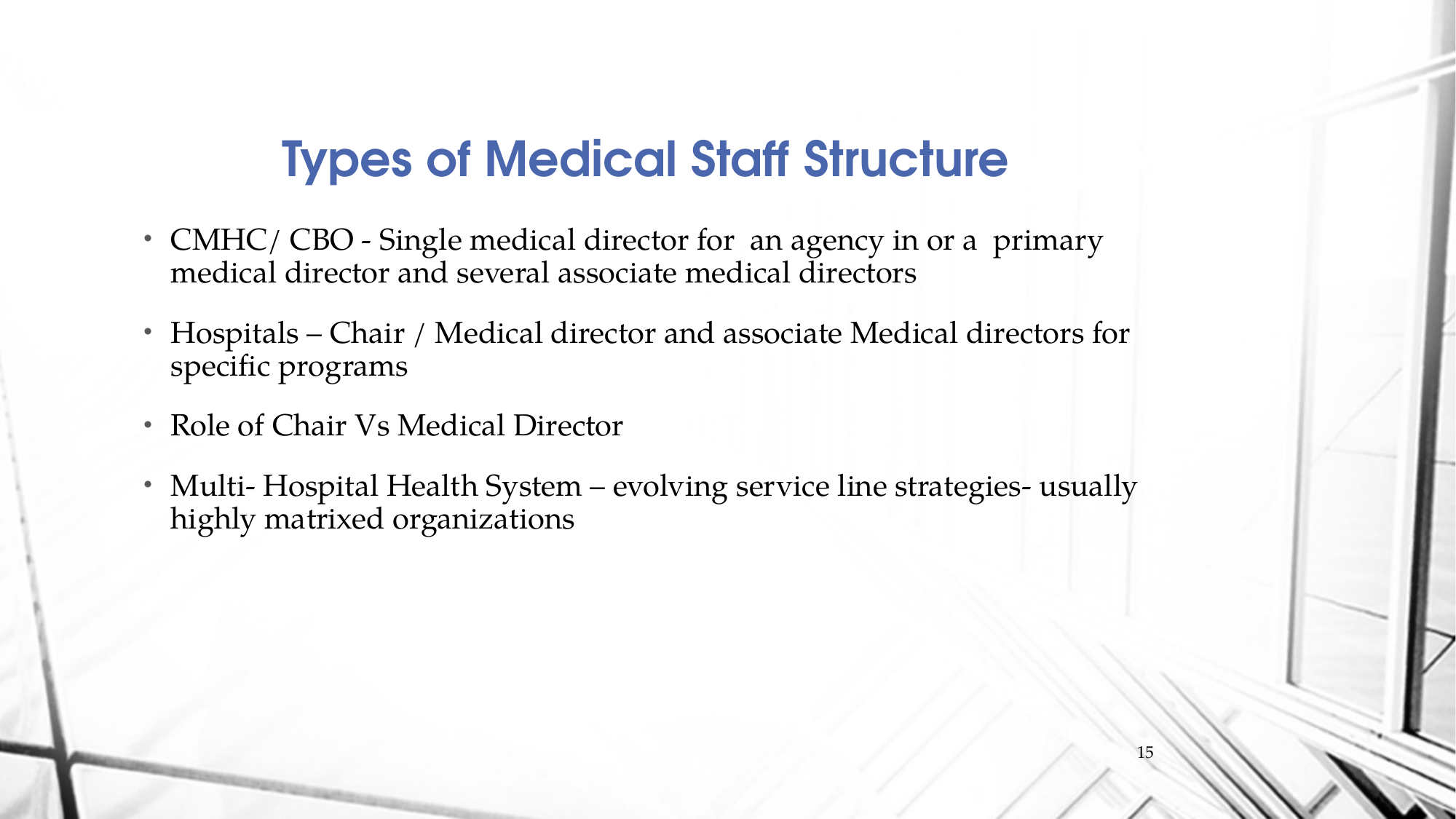

# Types of Medical Staff Structure
CMHC/ CBO - Single medical director for  an agency in or a  primary medical director and several associate medical directors
Hospitals – Chair / Medical director and associate Medical directors for specific programs
Role of Chair Vs Medical Director
Multi- Hospital Health System – evolving service line strategies- usually highly matrixed organizations

15